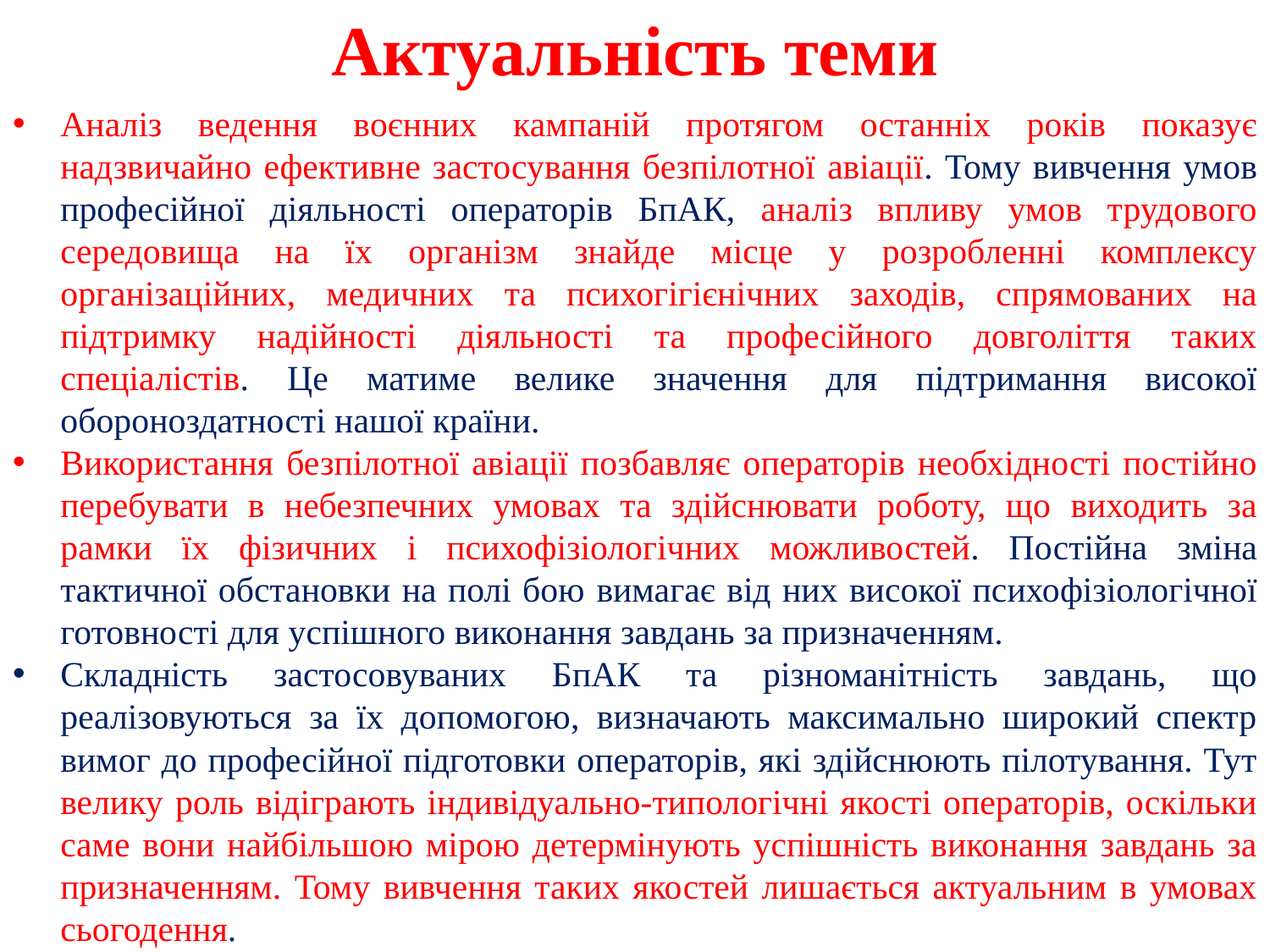

# Актуальність теми
Аналіз ведення воєнних кампаній протягом останніх років показує надзвичайно ефективне застосування безпілотної авіації. Тому вивчення умов професійної діяльності операторів БпАК, аналіз впливу умов трудового середовища на їх організм знайде місце у розробленні комплексу організаційних, медичних та психогігієнічних заходів, спрямованих на підтримку надійності діяльності та професійного довголіття таких спеціалістів. Це матиме велике значення для підтримання високої обороноздатності нашої країни.
Використання безпілотної авіації позбавляє операторів необхідності постійно перебувати в небезпечних умовах та здійснювати роботу, що виходить за рамки їх фізичних і психофізіологічних можливостей. Постійна зміна тактичної обстановки на полі бою вимагає від них високої психофізіологічної готовності для успішного виконання завдань за призначенням.
Складність застосовуваних БпАК та різноманітність завдань, що реалізовуються за їх допомогою, визначають максимально широкий спектр вимог до професійної підготовки операторів, які здійснюють пілотування. Тут велику роль відіграють індивідуально-типологічні якості операторів, оскільки саме вони найбільшою мірою детермінують успішність виконання завдань за призначенням. Тому вивчення таких якостей лишається актуальним в умовах сьогодення.